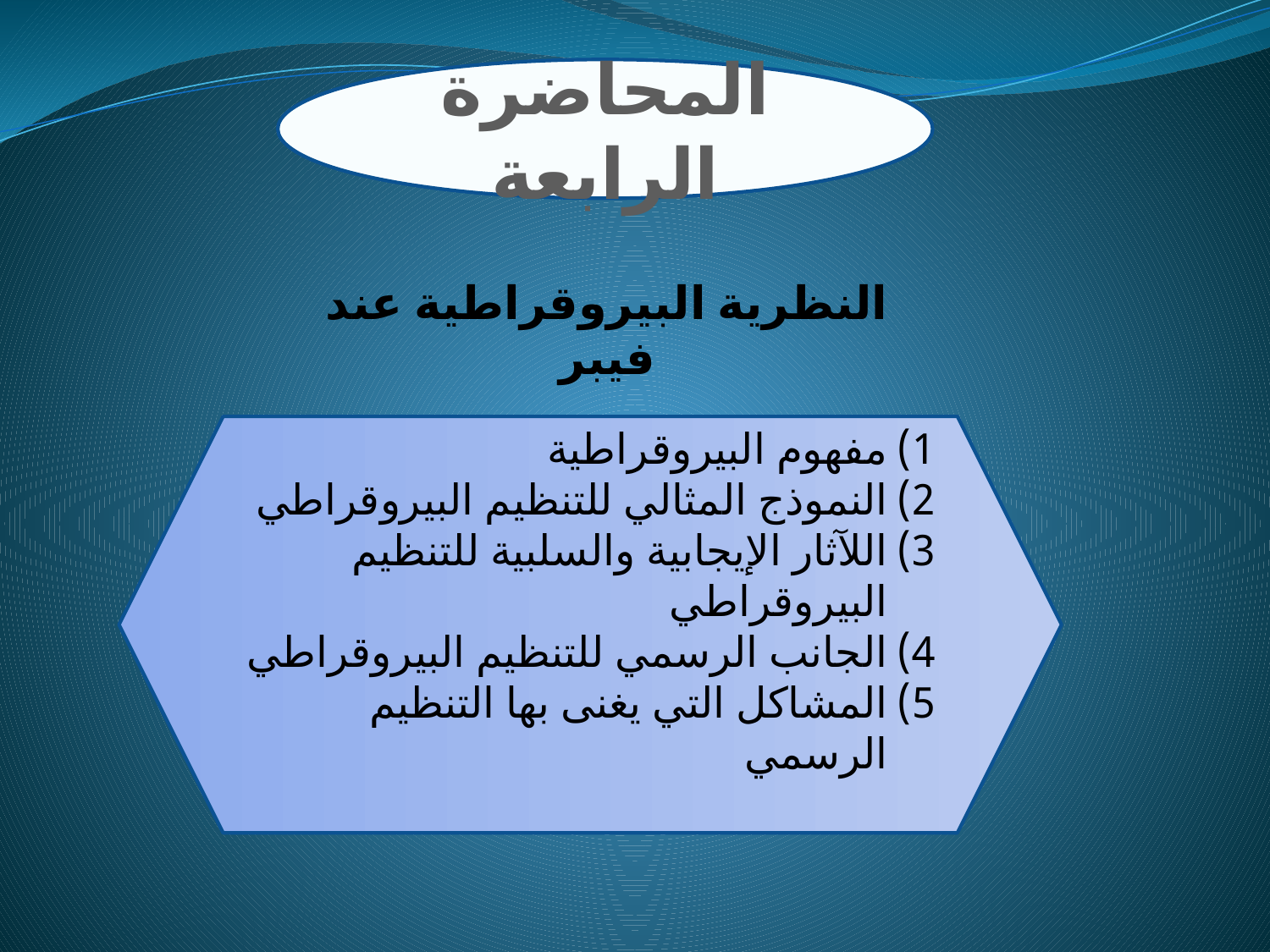

المحاضرة الرابعة
النظرية البيروقراطية عند فيبر
مفهوم البيروقراطية
النموذج المثالي للتنظيم البيروقراطي
اللآثار الإيجابية والسلبية للتنظيم البيروقراطي
الجانب الرسمي للتنظيم البيروقراطي
المشاكل التي يغنى بها التنظيم الرسمي